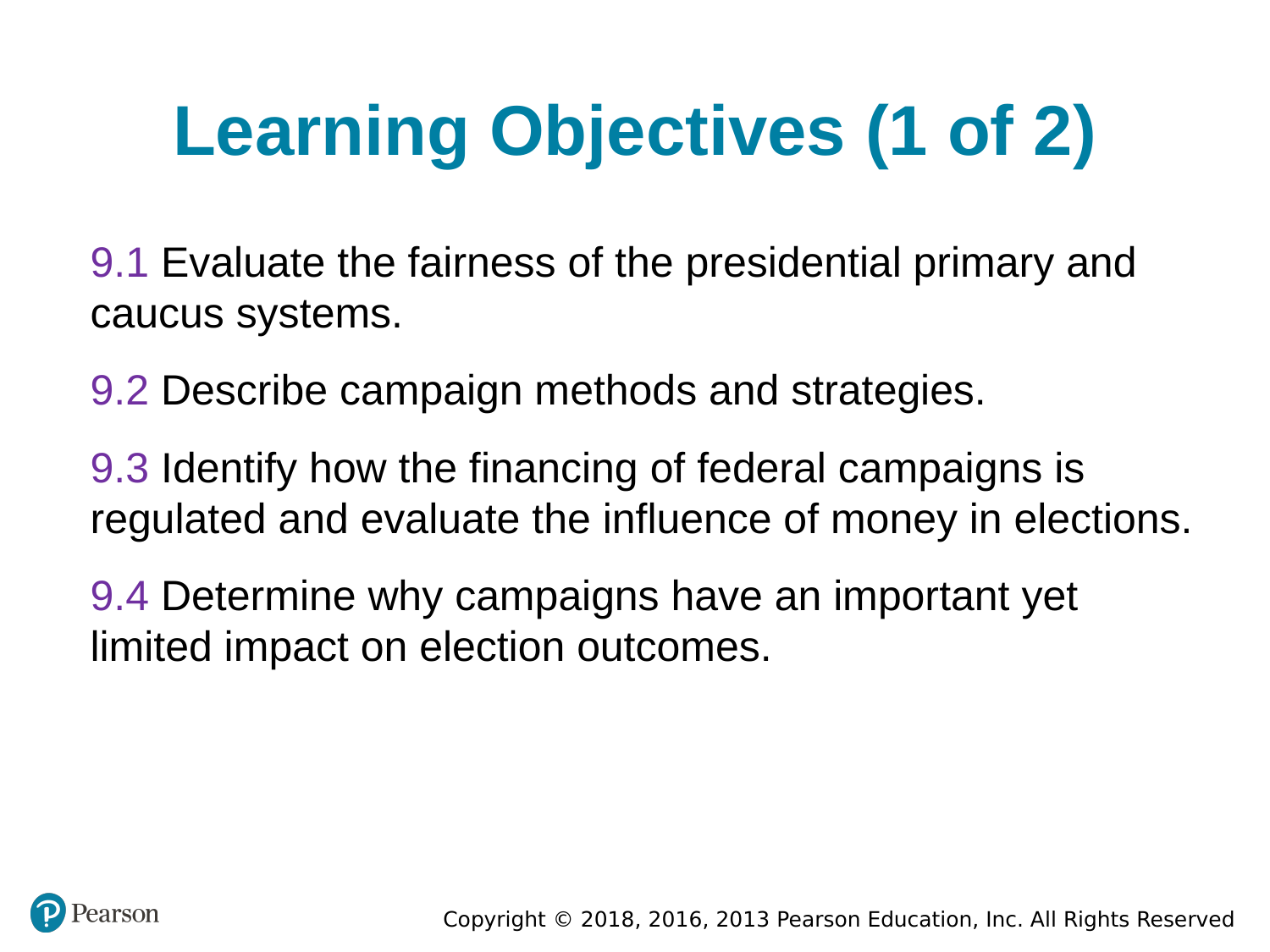

# Learning Objectives (1 of 2)
9.1 Evaluate the fairness of the presidential primary and caucus systems.
9.2 Describe campaign methods and strategies.
9.3 Identify how the financing of federal campaigns is regulated and evaluate the influence of money in elections.
9.4 Determine why campaigns have an important yet limited impact on election outcomes.